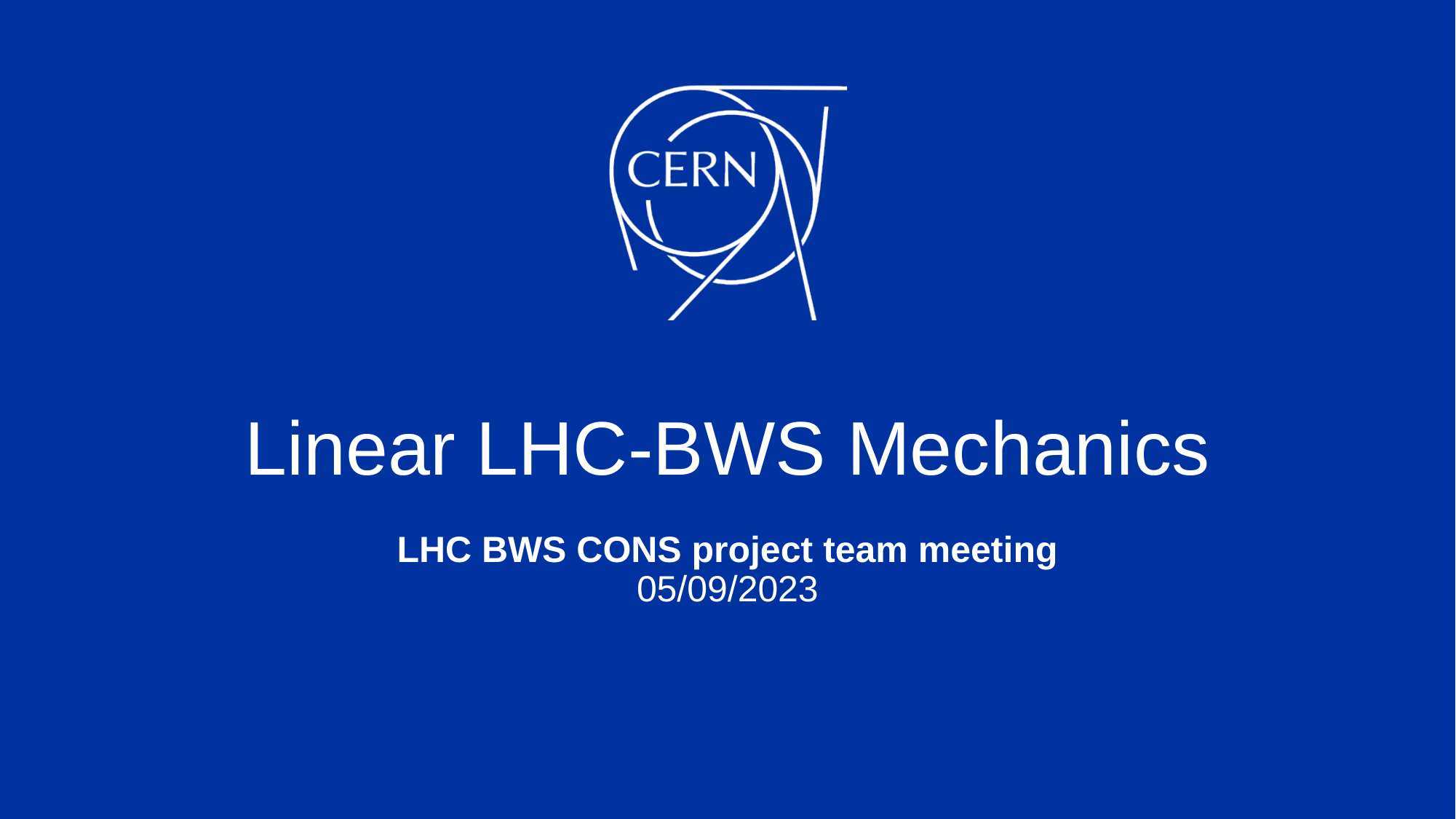

# Linear LHC-BWS Mechanics LHC BWS CONS project team meeting 05/09/2023